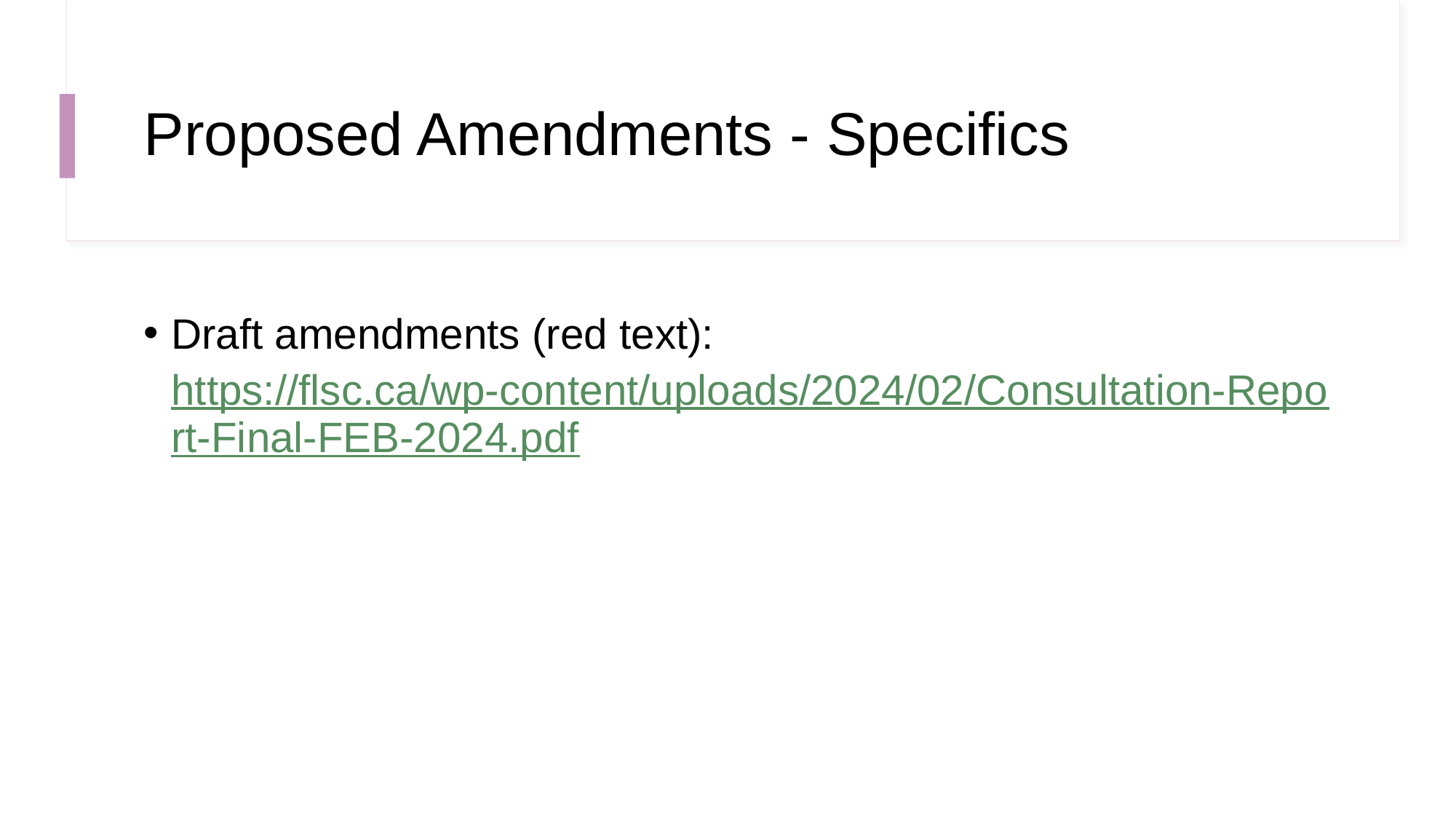

# Proposed Amendments - Specifics
Draft amendments (red text): https://flsc.ca/wp-content/uploads/2024/02/Consultation-Report-Final-FEB-2024.pdf